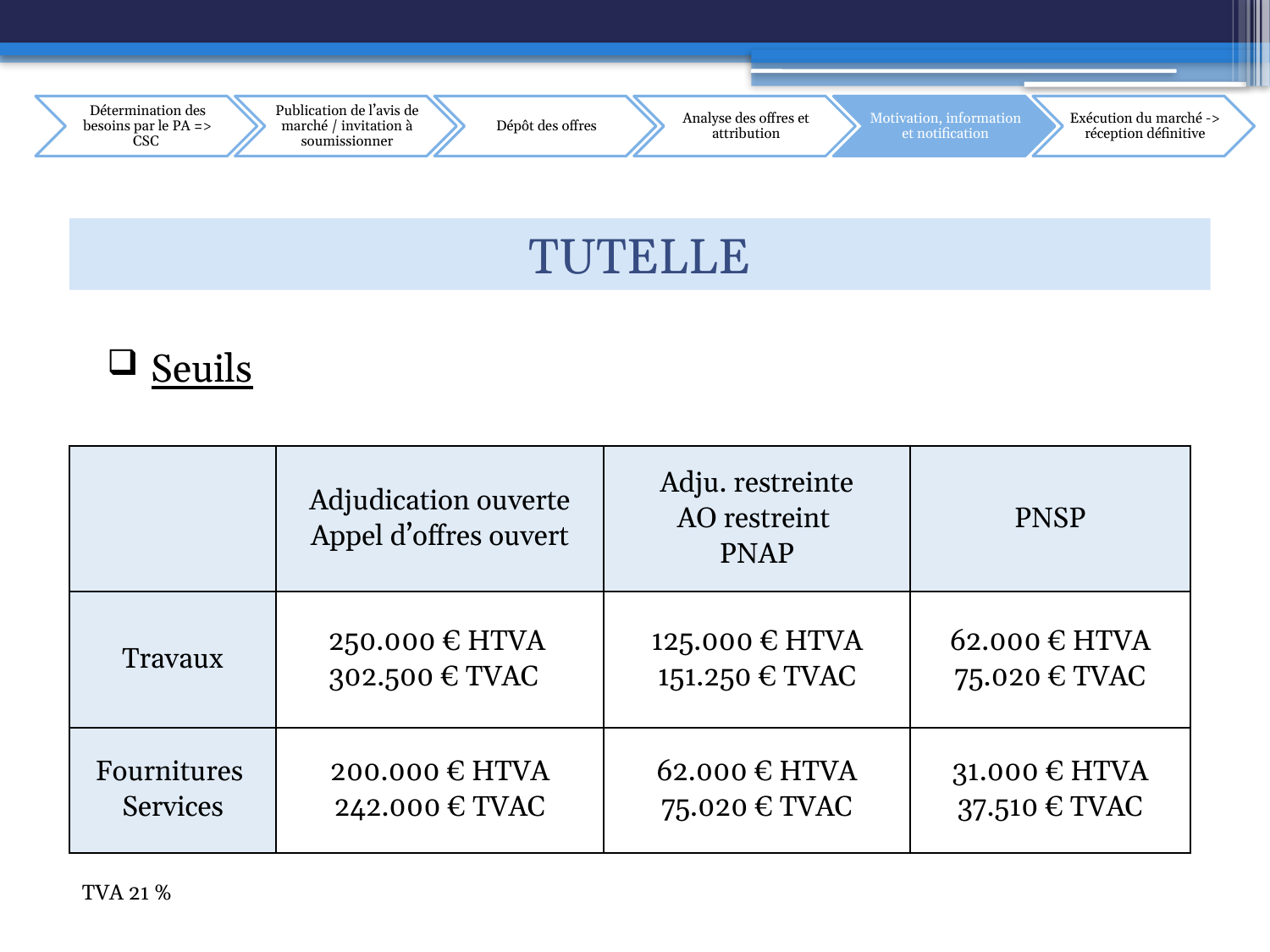

Détermination des besoins par le PA => CSC
Publication de l’avis de marché / invitation à soumissionner
Dépôt des offres
Analyse des offres et attribution
Motivation, information et notification
Exécution du marché -> réception définitive
Tutelle
 Seuils
|  | Adjudication ouverte Appel d’offres ouvert | Adju. restreinte AO restreint PNAP | PNSP |
| --- | --- | --- | --- |
| Travaux | 250.000 € HTVA 302.500 € TVAC | 125.000 € HTVA 151.250 € TVAC | 62.000 € HTVA 75.020 € TVAC |
| Fournitures Services | 200.000 € HTVA 242.000 € TVAC | 62.000 € HTVA 75.020 € TVAC | 31.000 € HTVA 37.510 € TVAC |
TVA 21 %